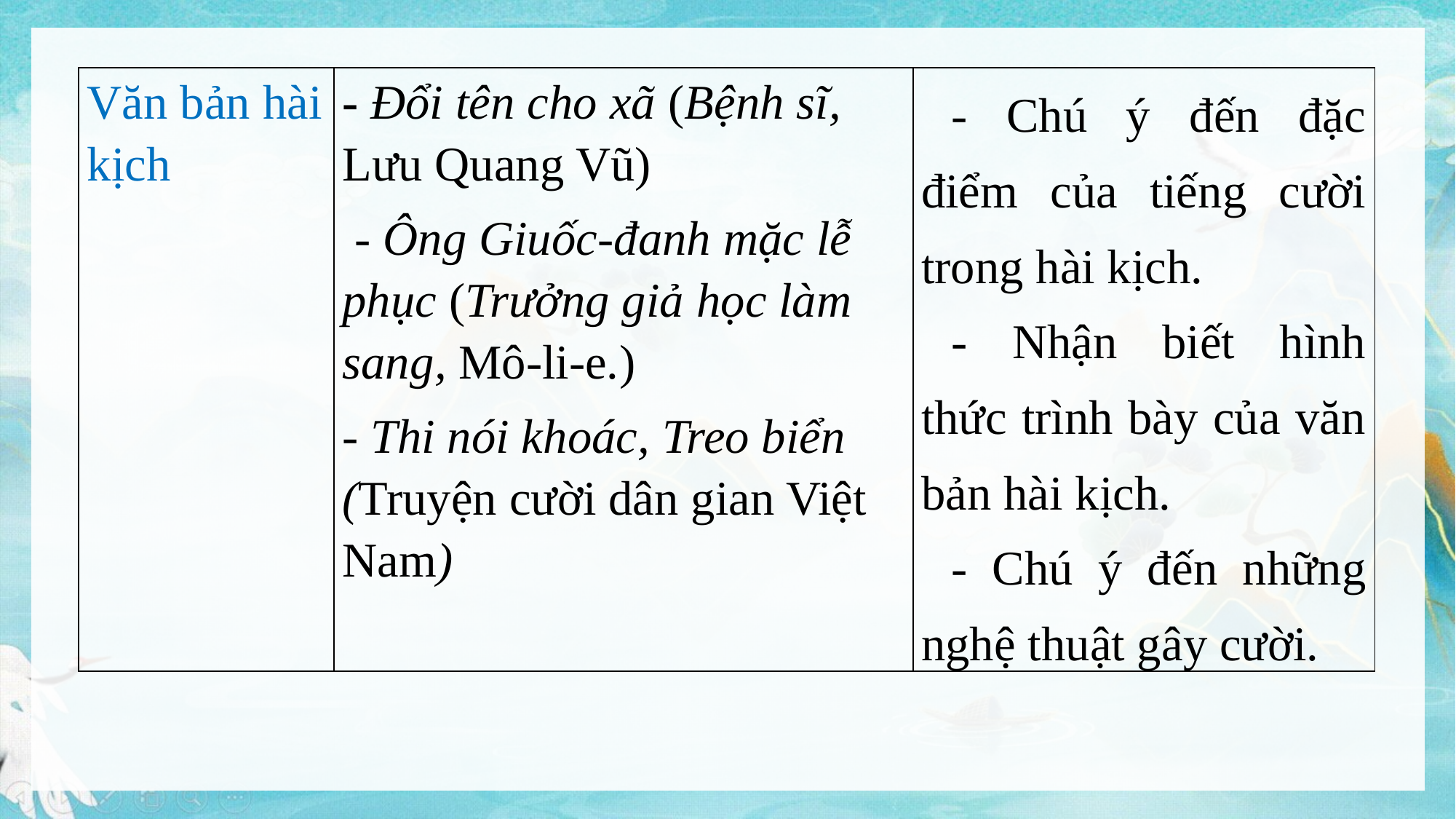

| Văn bản hài kịch | - Đổi tên cho xã (Bệnh sĩ, Lưu Quang Vũ) - Ông Giuốc-đanh mặc lễ phục (Trưởng giả học làm sang, Mô-li-e.) - Thi nói khoác, Treo biển (Truyện cười dân gian Việt Nam) | - Chú ý đến đặc điểm của tiếng cười trong hài kịch. - Nhận biết hình thức trình bày của văn bản hài kịch. - Chú ý đến những nghệ thuật gây cười. |
| --- | --- | --- |